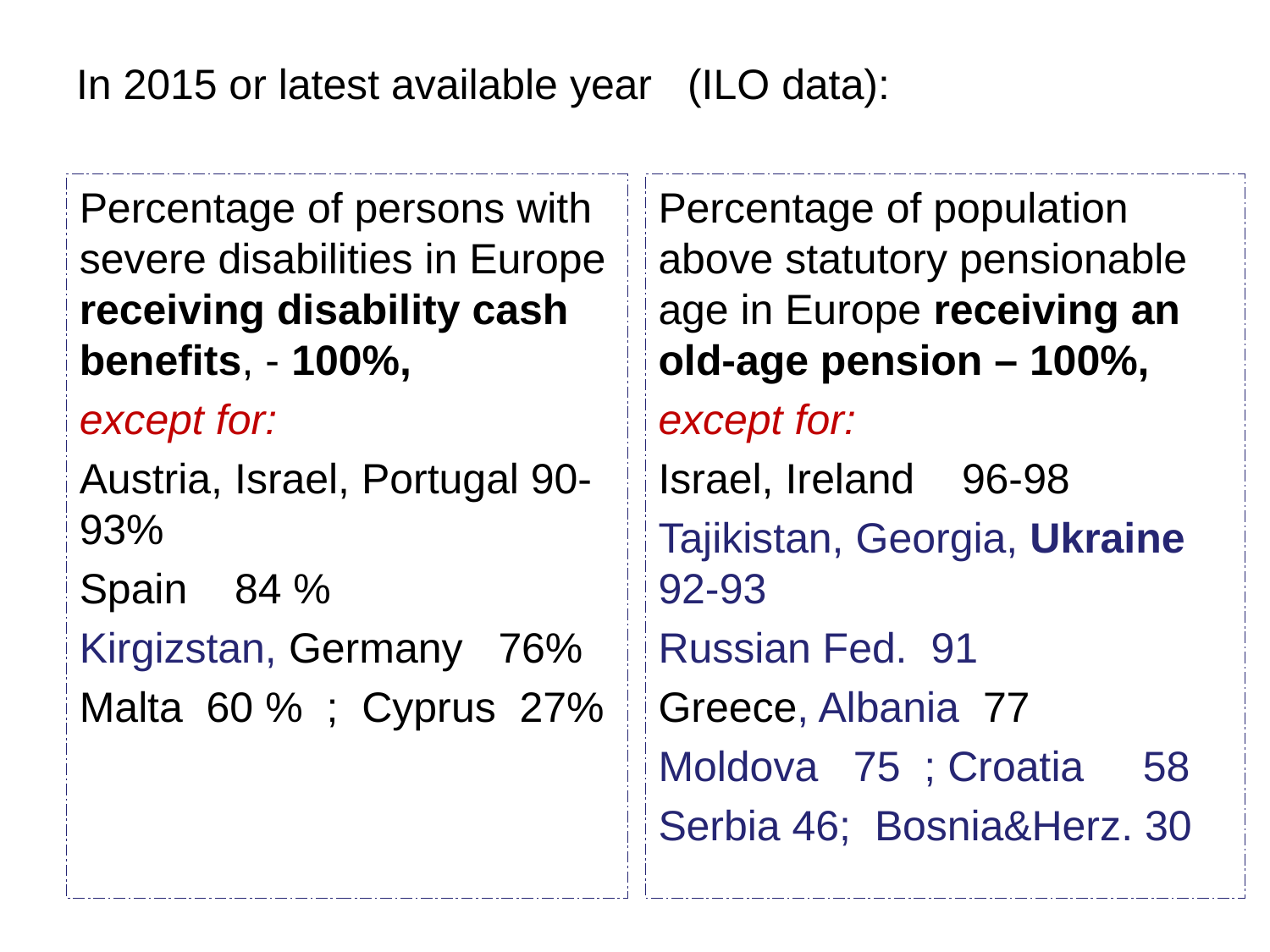

# In 2015 or latest available year   (ILO data):
Percentage of persons with severe disabilities in Europe receiving disability cash benefits, - 100%,
except for:
Austria, Israel, Portugal 90-93%
Spain    84 %
Kirgizstan, Germany   76%
Malta  60 %  ;  Cyprus  27%

Percentage of population above statutory pensionable age in Europe receiving an old-age pension – 100%,
except for:
Israel, Ireland    96-98
Tajikistan, Georgia, Ukraine 92-93
Russian Fed.  91
Greece, Albania  77
Moldova   75  ; Croatia     58
Serbia 46;  Bosnia&Herz. 30